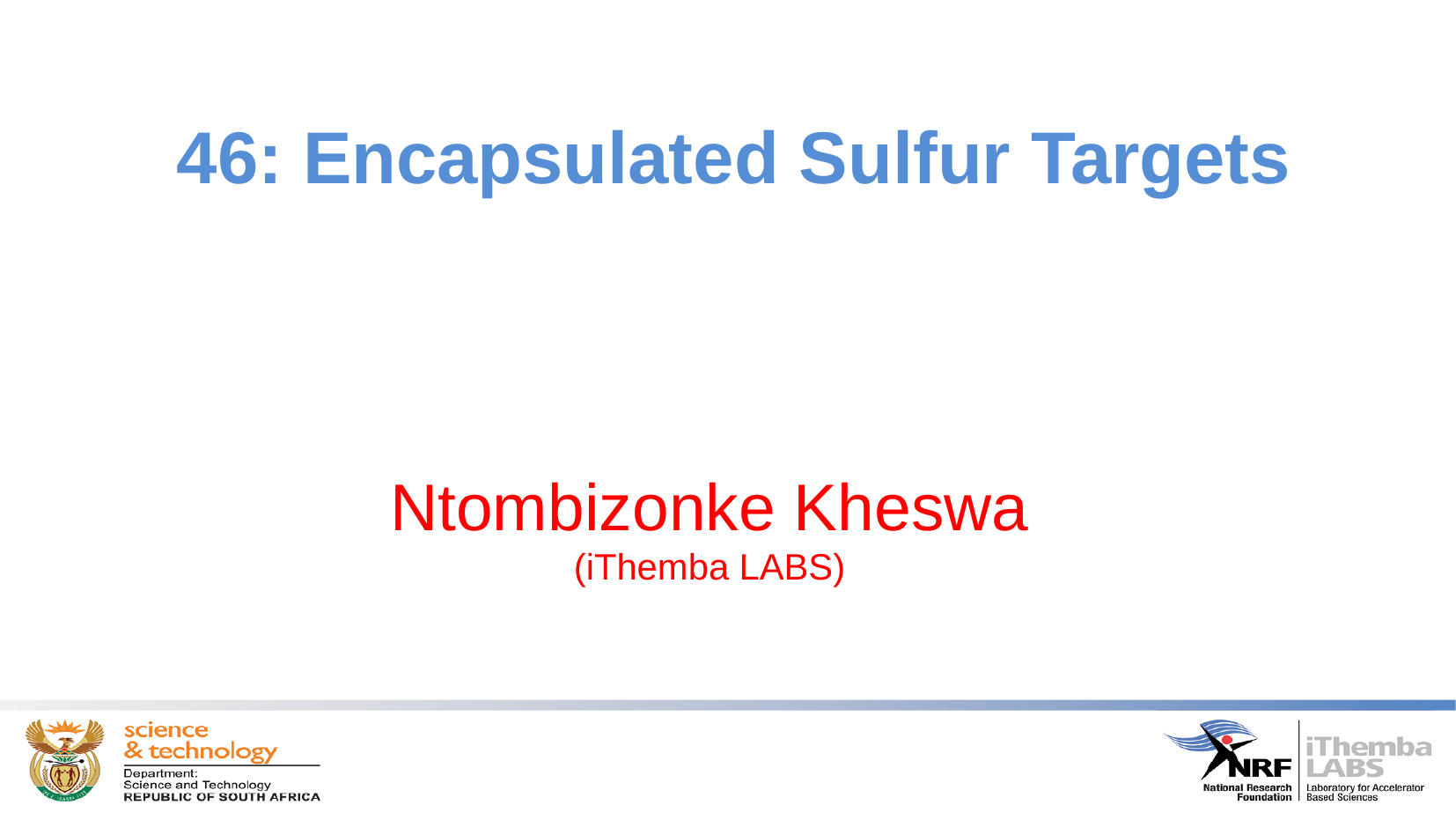

# 46: Encapsulated Sulfur Targets
Ntombizonke Kheswa
(iThemba LABS)